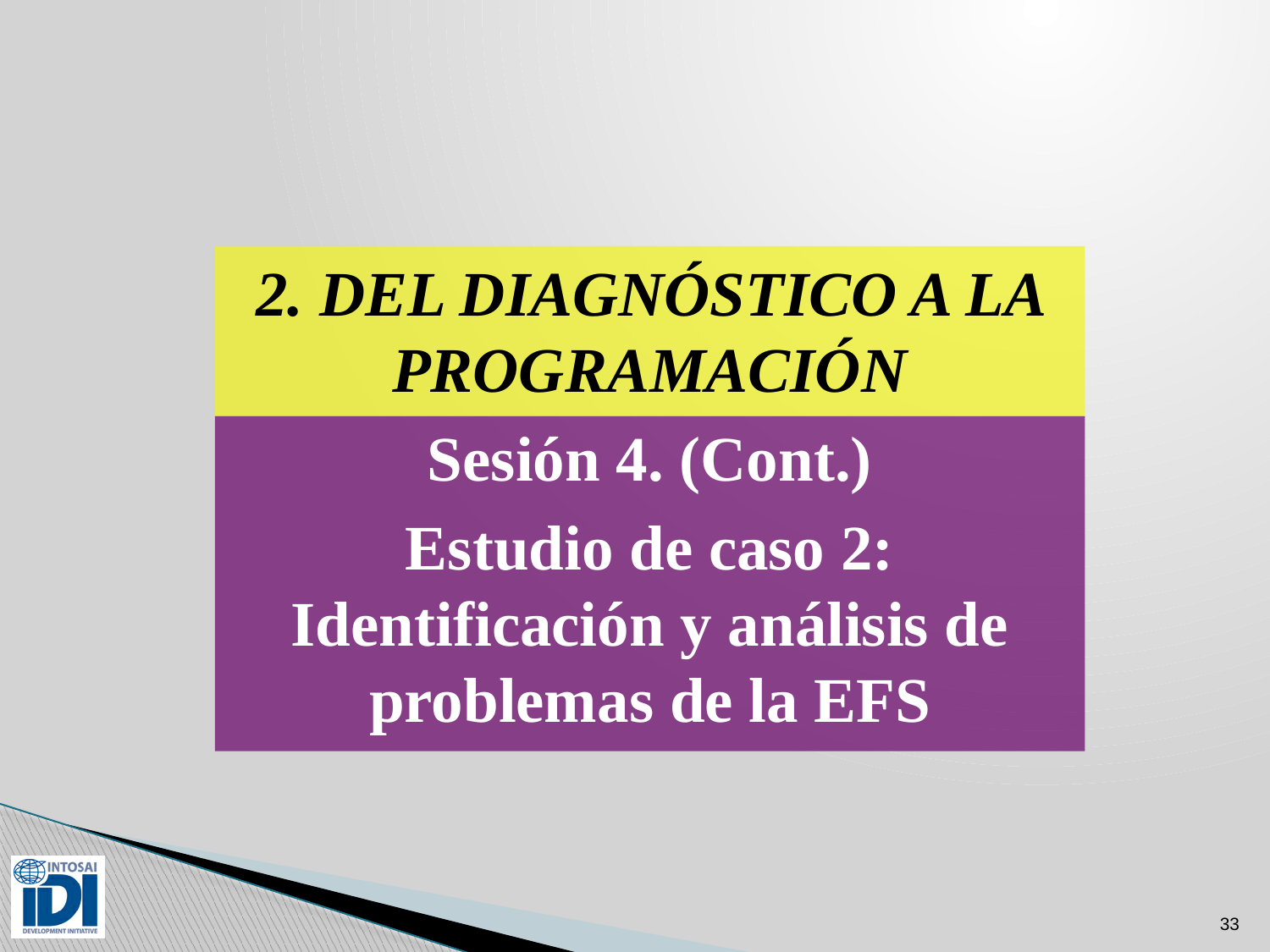

2. DEL DIAGNÓSTICO A LA PROGRAMACIÓN
Sesión 4. (Cont.)
Estudio de caso 2: Identificación y análisis de problemas de la EFS

33